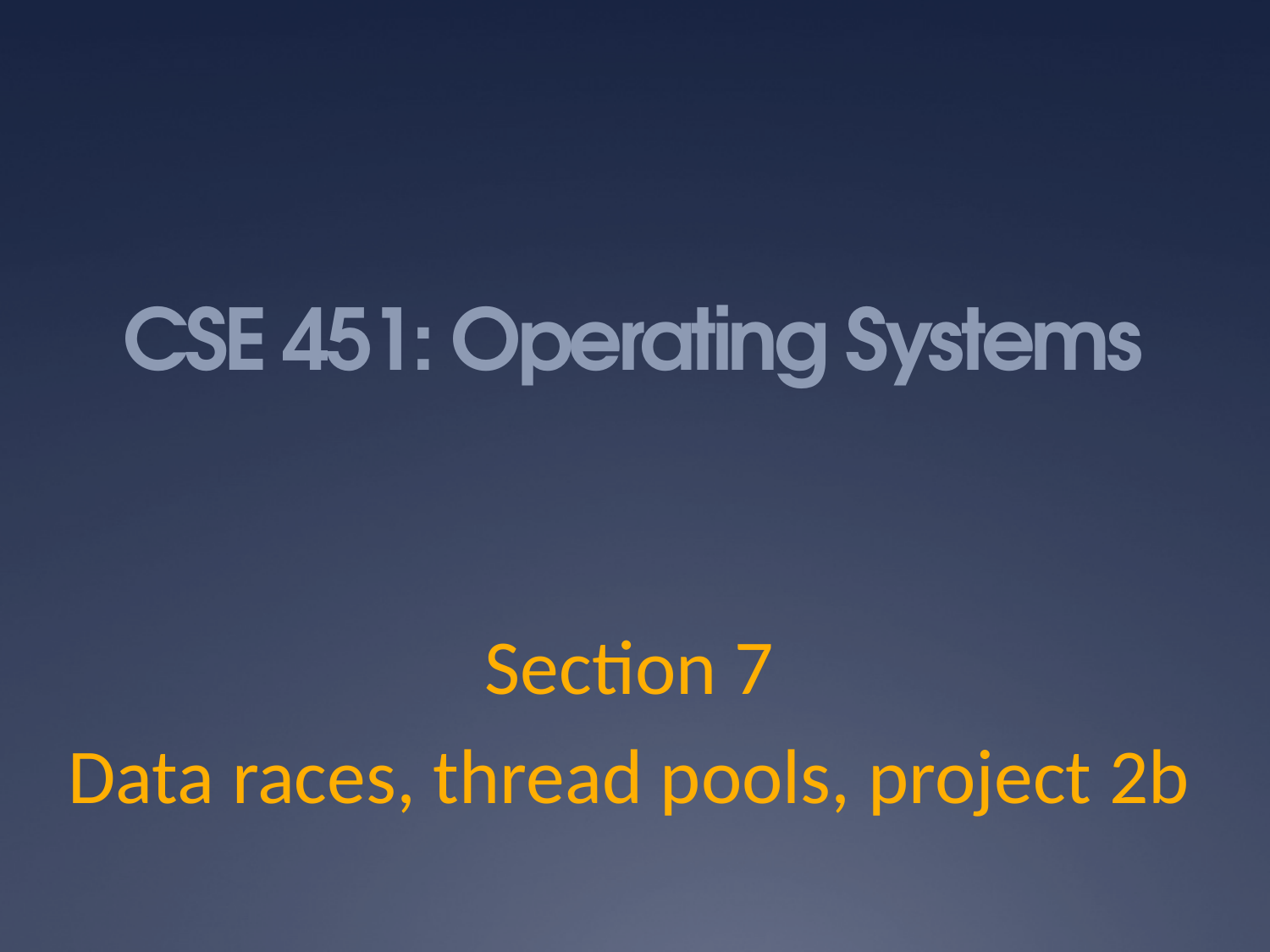

# CSE 451: Operating Systems
Section 7
Data races, thread pools, project 2b